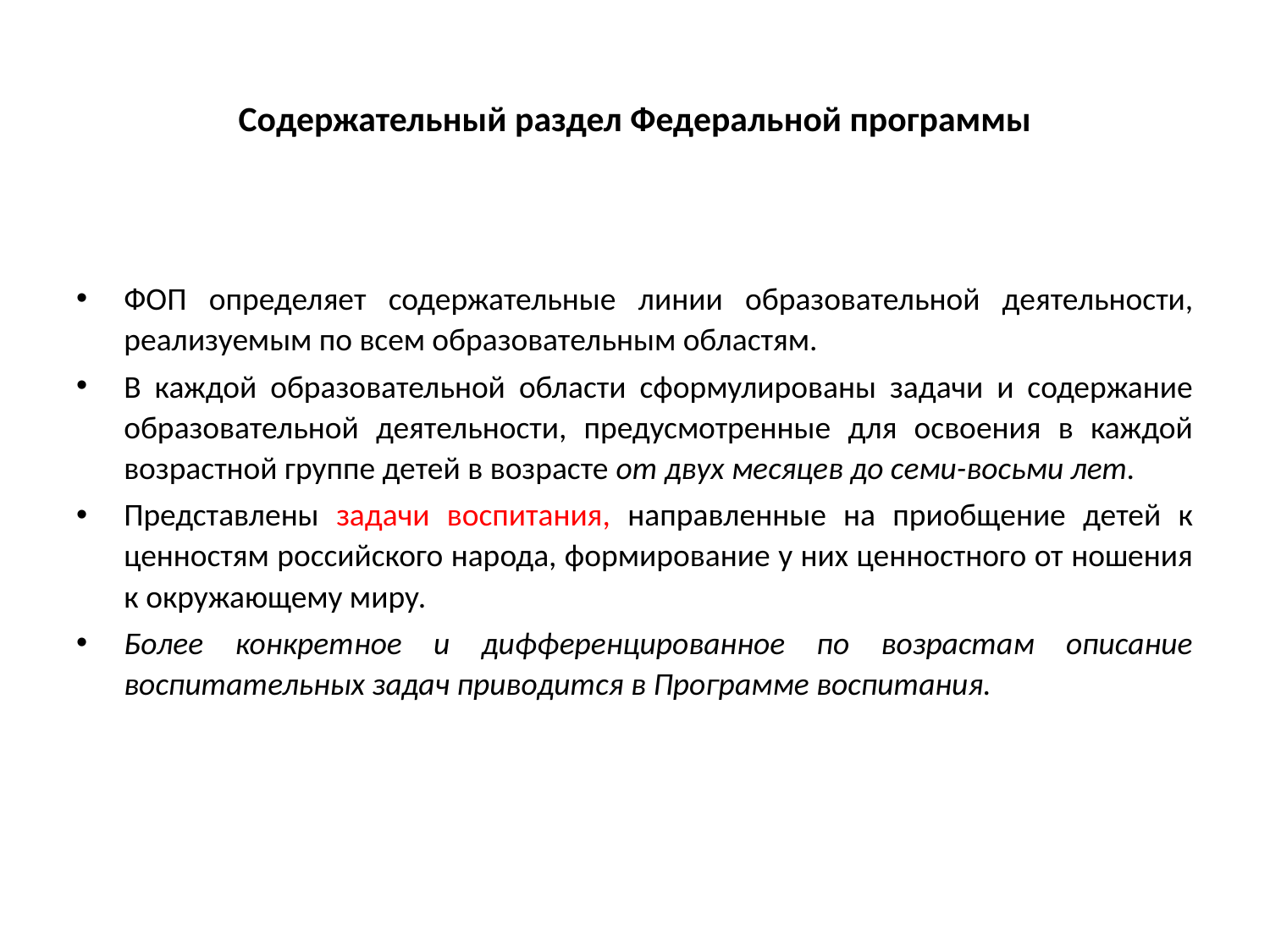

# Содержательный раздел Федеральной программы

ФОП определяет содержательные линии образовательной деятельности, реализуемым по всем образовательным областям.
В каждой образовательной области сформулированы задачи и содержание образовательной деятельности, предусмотренные для освоения в каждой возрастной группе детей в возрасте от двух месяцев до семи-восьми лет.
Представлены задачи воспитания, направленные на приобщение детей к ценностям российского народа, формирование у них ценностного от ношения к окружающему миру.
Более конкретное и дифференцированное по возрастам описание воспитательных задач приводится в Программе воспитания.